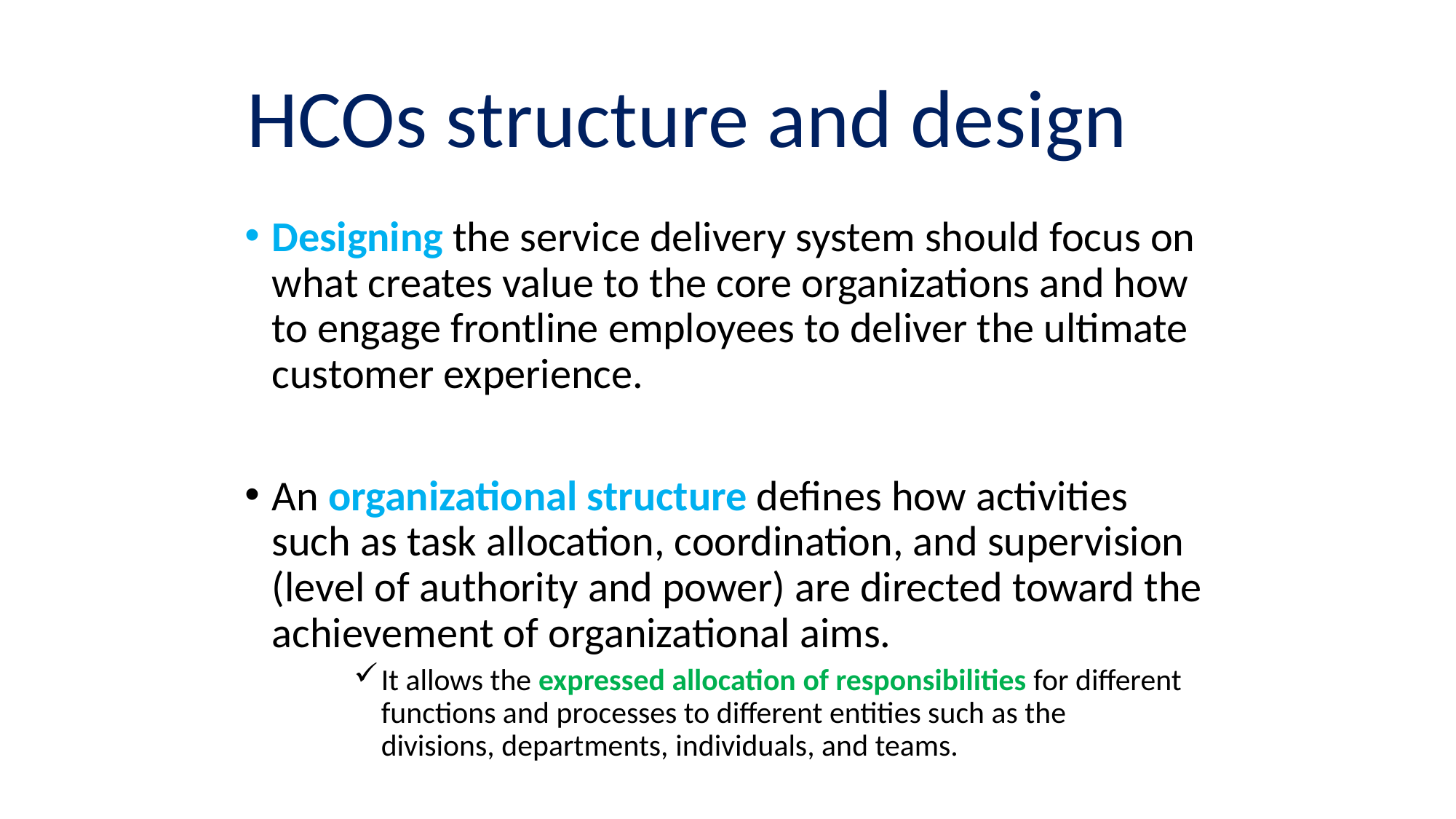

# HCOs structure and design
Designing the service delivery system should focus on what creates value to the core organizations and how to engage frontline employees to deliver the ultimate customer experience.

An organizational structure defines how activities such as task allocation, coordination, and supervision (level of authority and power) are directed toward the achievement of organizational aims.
It allows the expressed allocation of responsibilities for different functions and processes to different entities such as the divisions, departments, individuals, and teams.